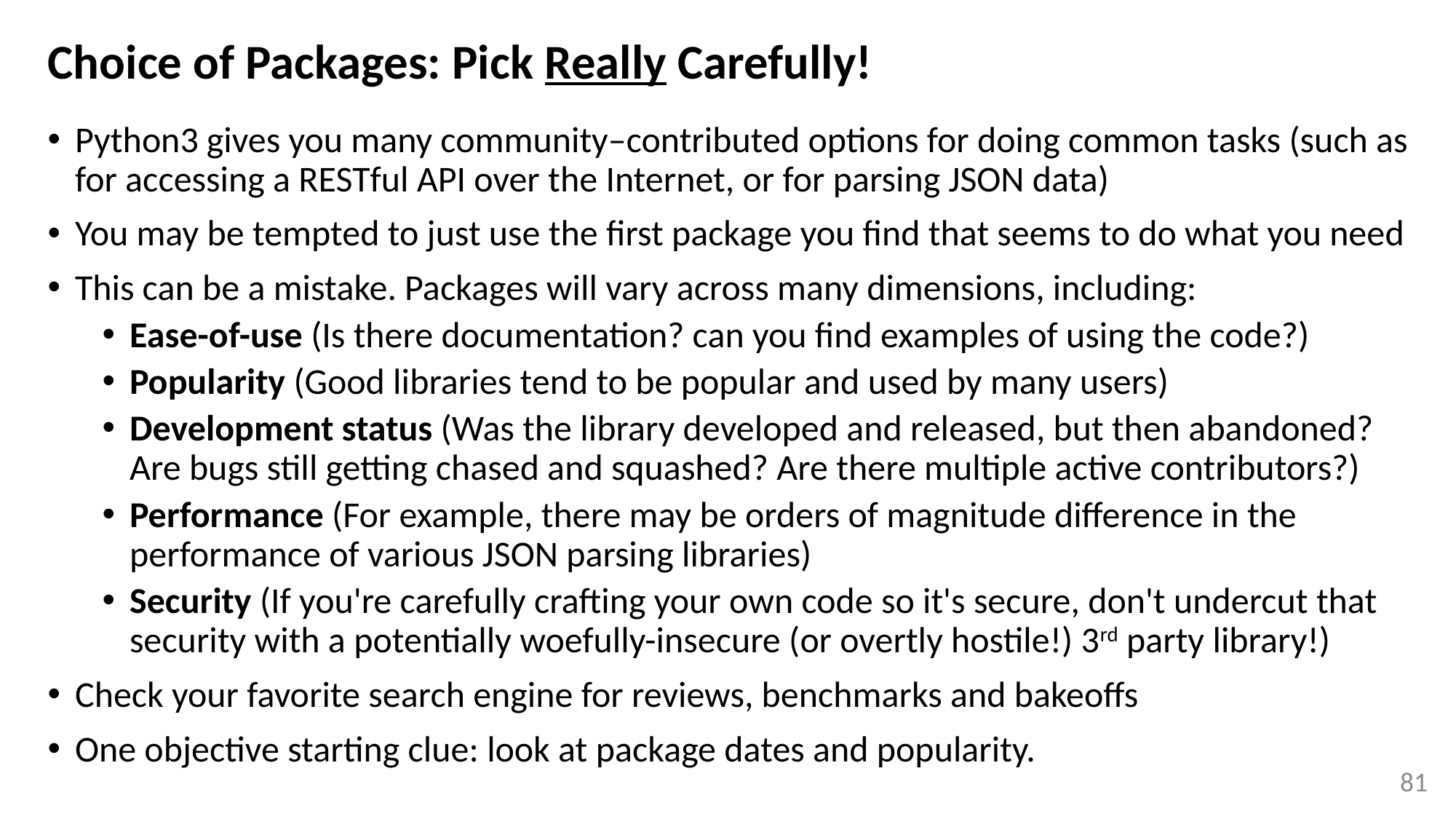

# Choice of Packages: Pick Really Carefully!
Python3 gives you many community–contributed options for doing common tasks (such as for accessing a RESTful API over the Internet, or for parsing JSON data)
You may be tempted to just use the first package you find that seems to do what you need
This can be a mistake. Packages will vary across many dimensions, including:
Ease-of-use (Is there documentation? can you find examples of using the code?)
Popularity (Good libraries tend to be popular and used by many users)
Development status (Was the library developed and released, but then abandoned?
Are bugs still getting chased and squashed? Are there multiple active contributors?)
Performance (For example, there may be orders of magnitude difference in the performance of various JSON parsing libraries)
Security (If you're carefully crafting your own code so it's secure, don't undercut that security with a potentially woefully-insecure (or overtly hostile!) 3rd party library!)
Check your favorite search engine for reviews, benchmarks and bakeoffs
One objective starting clue: look at package dates and popularity.
81